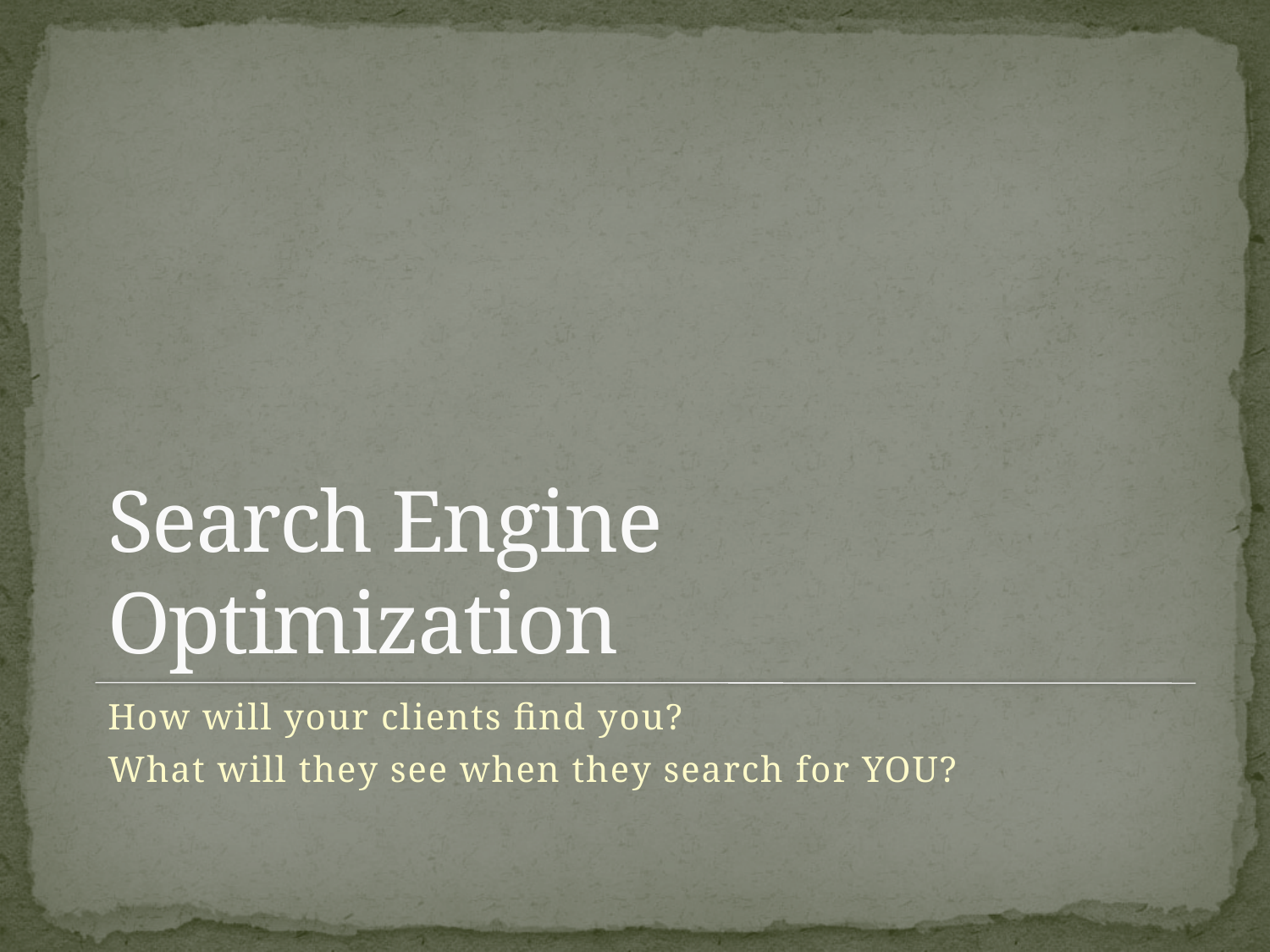

# Search Engine Optimization
How will your clients find you?
What will they see when they search for YOU?